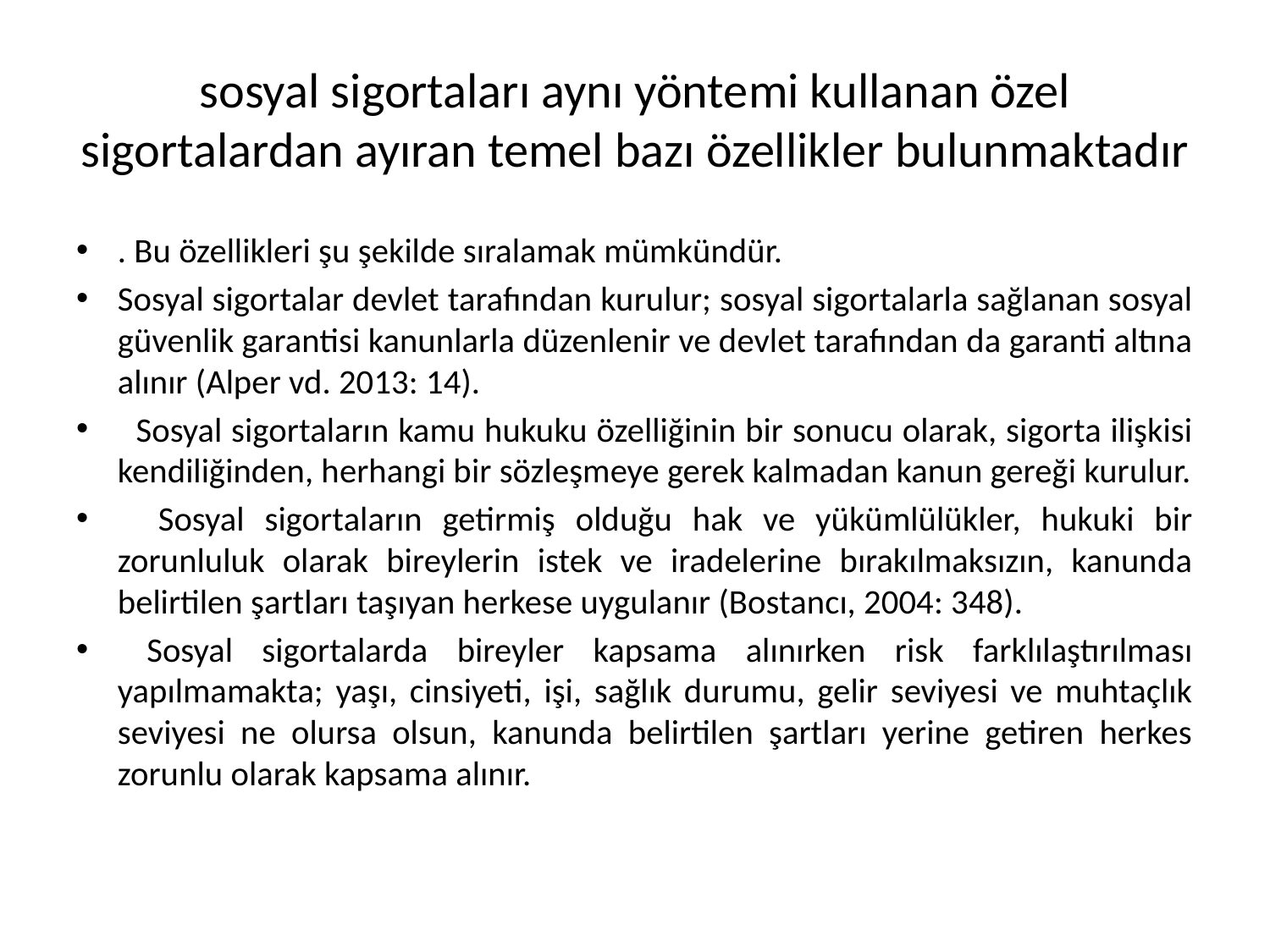

# sosyal sigortaları aynı yöntemi kullanan özel sigortalardan ayıran temel bazı özellikler bulunmaktadır
. Bu özellikleri şu şekilde sıralamak mümkündür.
Sosyal sigortalar devlet tarafından kurulur; sosyal sigortalarla sağlanan sosyal güvenlik garantisi kanunlarla düzenlenir ve devlet tarafından da garanti altına alınır (Alper vd. 2013: 14).
  Sosyal sigortaların kamu hukuku özelliğinin bir sonucu olarak, sigorta ilişkisi kendiliğinden, herhangi bir sözleşmeye gerek kalmadan kanun gereği kurulur.
  Sosyal sigortaların getirmiş olduğu hak ve yükümlülükler, hukuki bir zorunluluk olarak bireylerin istek ve iradelerine bırakılmaksızın, kanunda belirtilen şartları taşıyan herkese uygulanır (Bostancı, 2004: 348).
 Sosyal sigortalarda bireyler kapsama alınırken risk farklılaştırılması yapılmamakta; yaşı, cinsiyeti, işi, sağlık durumu, gelir seviyesi ve muhtaçlık seviyesi ne olursa olsun, kanunda belirtilen şartları yerine getiren herkes zorunlu olarak kapsama alınır.